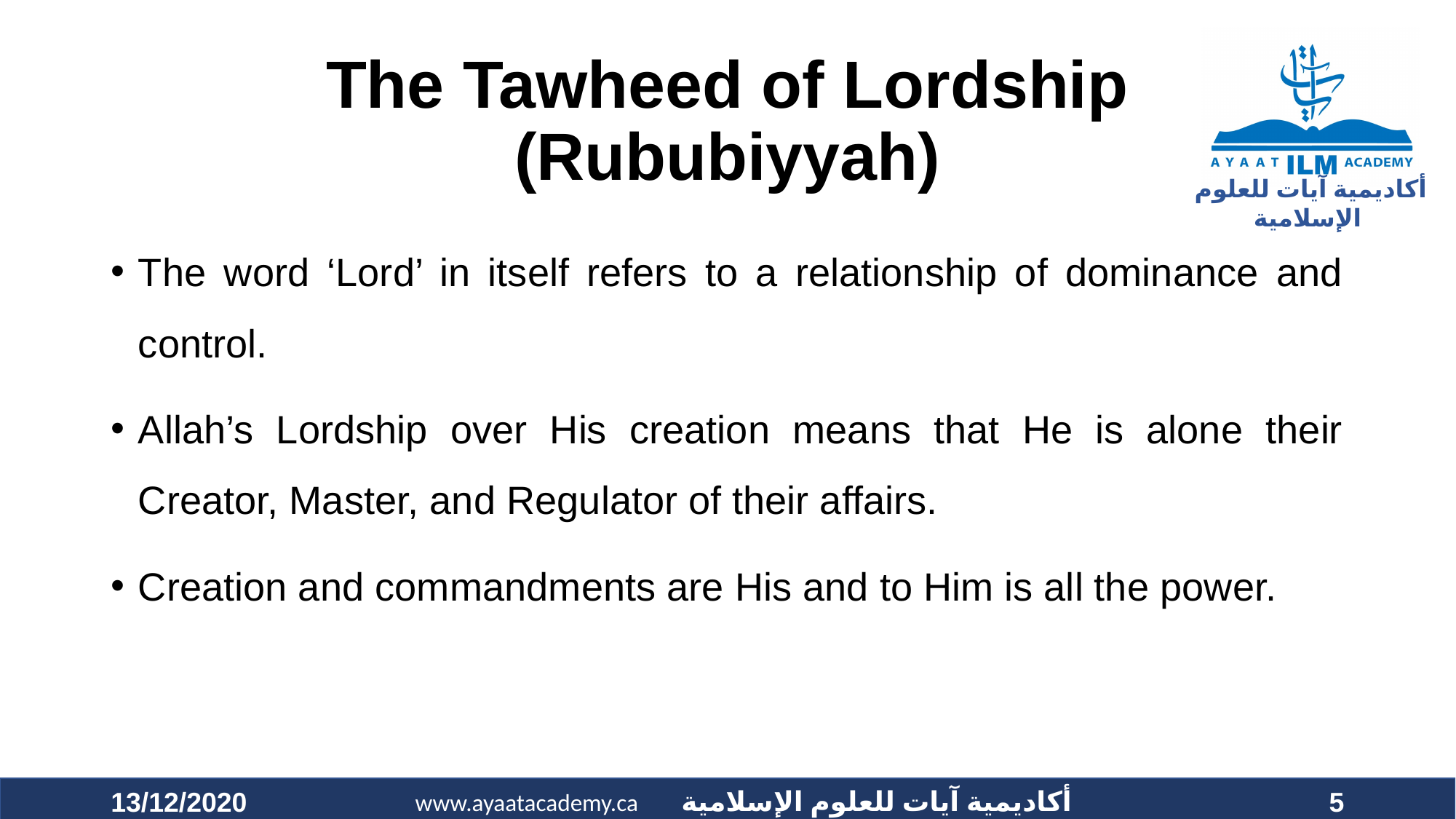

# The Tawheed of Lordship (Rububiyyah)
The word ‘Lord’ in itself refers to a relationship of dominance and control.
Allah’s Lordship over His creation means that He is alone their Creator, Master, and Regulator of their affairs.
Creation and commandments are His and to Him is all the power.
13/12/2020
5